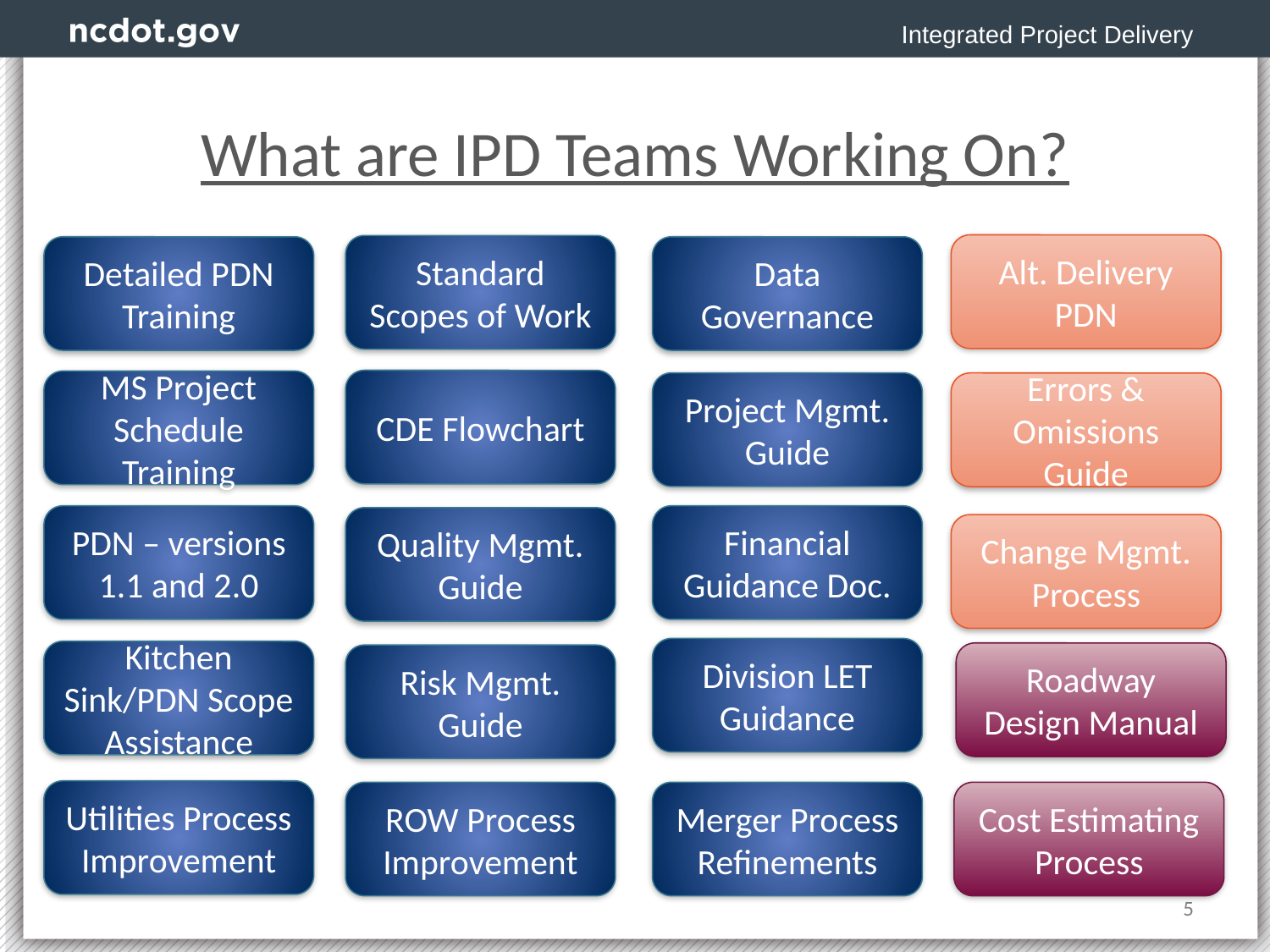

Integrated Project Delivery
# What are IPD Teams Working On?
Alt. Delivery PDN
Standard Scopes of Work
Detailed PDN Training
Data Governance
CDE Flowchart
MS Project Schedule Training
Project Mgmt. Guide
Errors & Omissions Guide
PDN – versions 1.1 and 2.0
Financial Guidance Doc.
Quality Mgmt. Guide
Change Mgmt. Process
Division LET Guidance
Kitchen Sink/PDN Scope Assistance
Roadway Design Manual
Risk Mgmt. Guide
Utilities Process Improvement
ROW Process Improvement
Merger Process Refinements
Cost Estimating Process
5